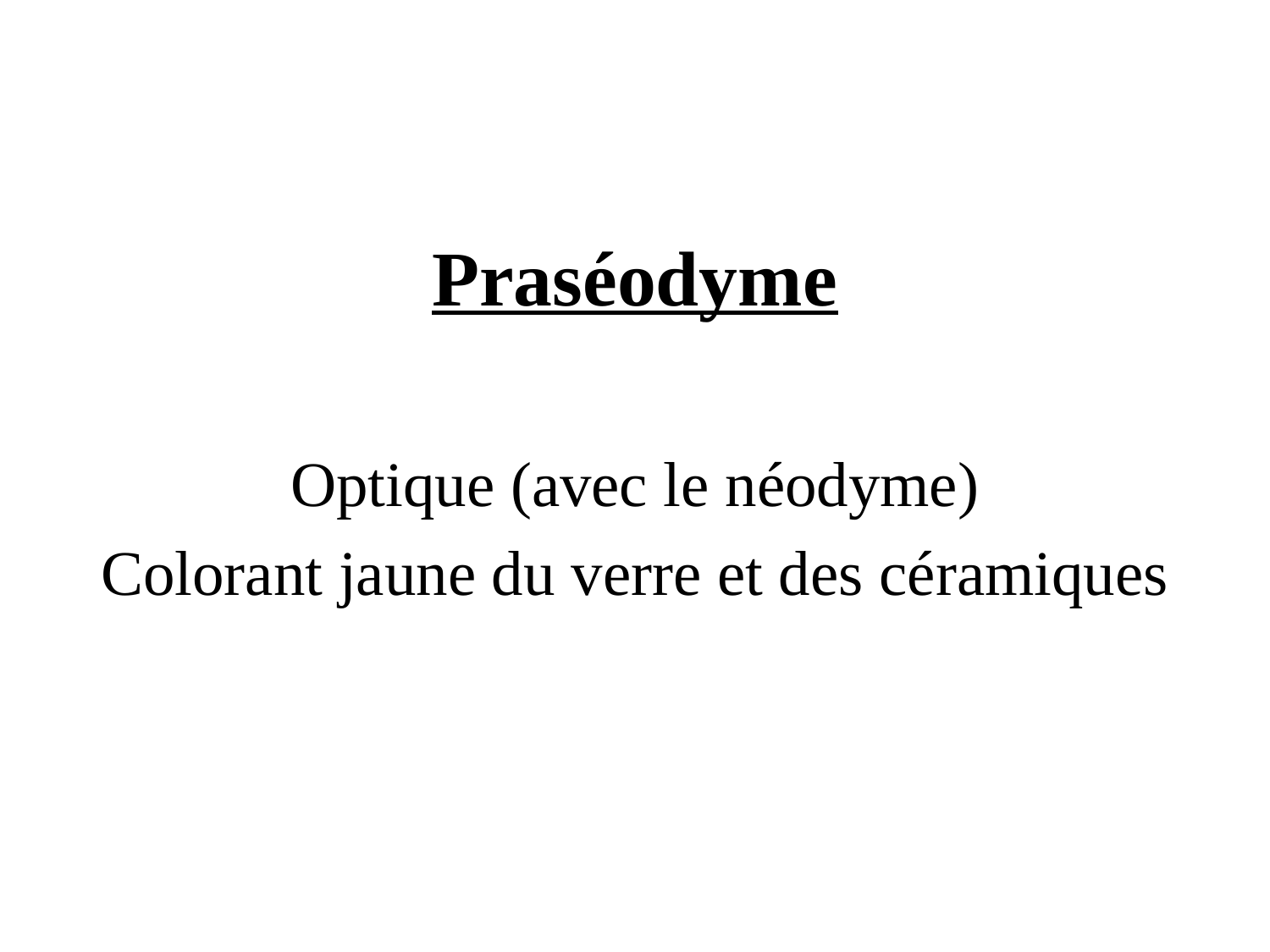

#
Praséodyme

Optique (avec le néodyme)
Colorant jaune du verre et des céramiques